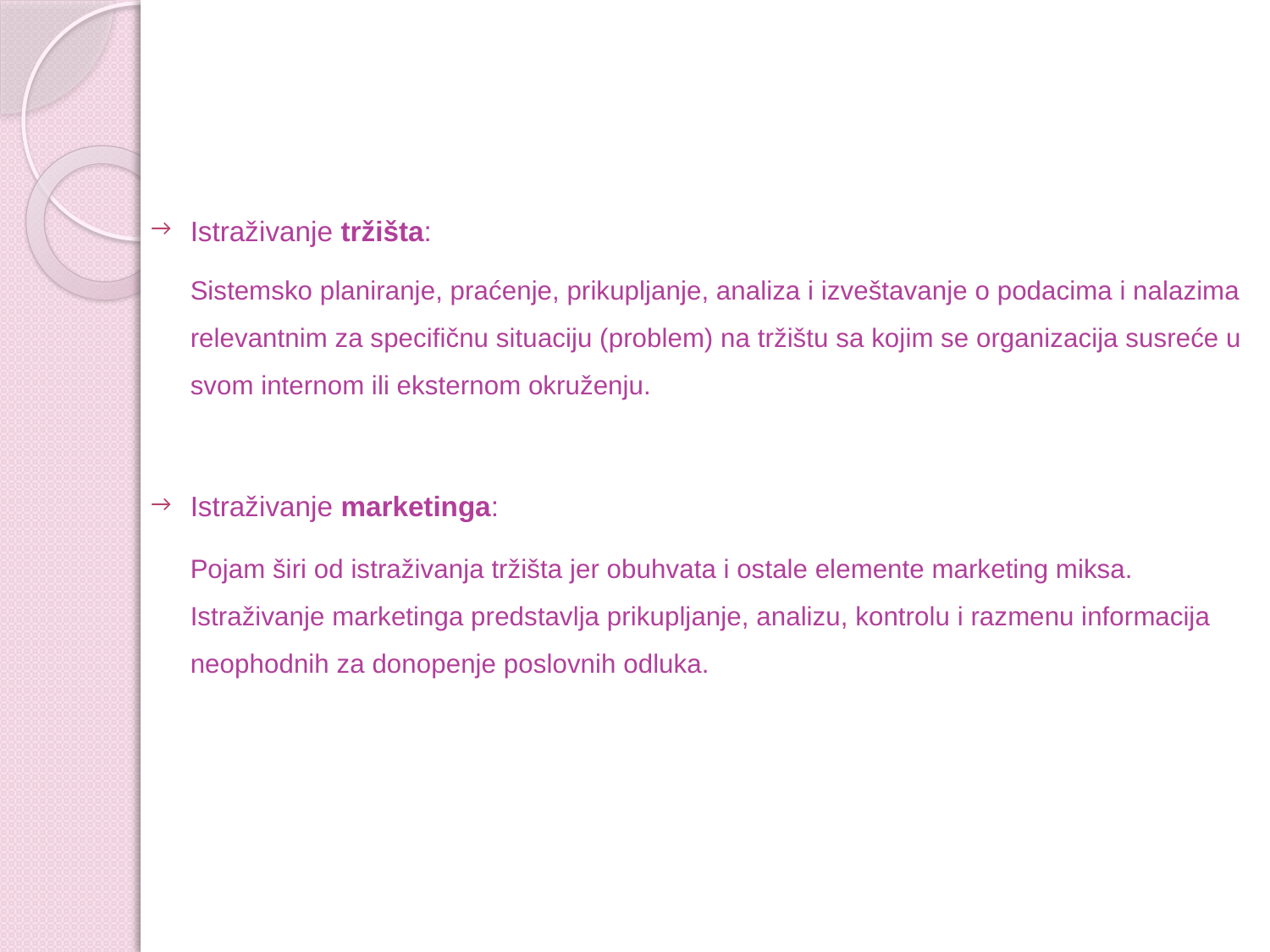

Istraživanje tržišta:
	Sistemsko planiranje, praćenje, prikupljanje, analiza i izveštavanje o podacima i nalazima relevantnim za specifičnu situaciju (problem) na tržištu sa kojim se organizacija susreće u svom internom ili eksternom okruženju.

Istraživanje marketinga:
	Pojam širi od istraživanja tržišta jer obuhvata i ostale elemente marketing miksa.  Istraživanje marketinga predstavlja prikupljanje, analizu, kontrolu i razmenu informacija neophodnih za donopenje poslovnih odluka.